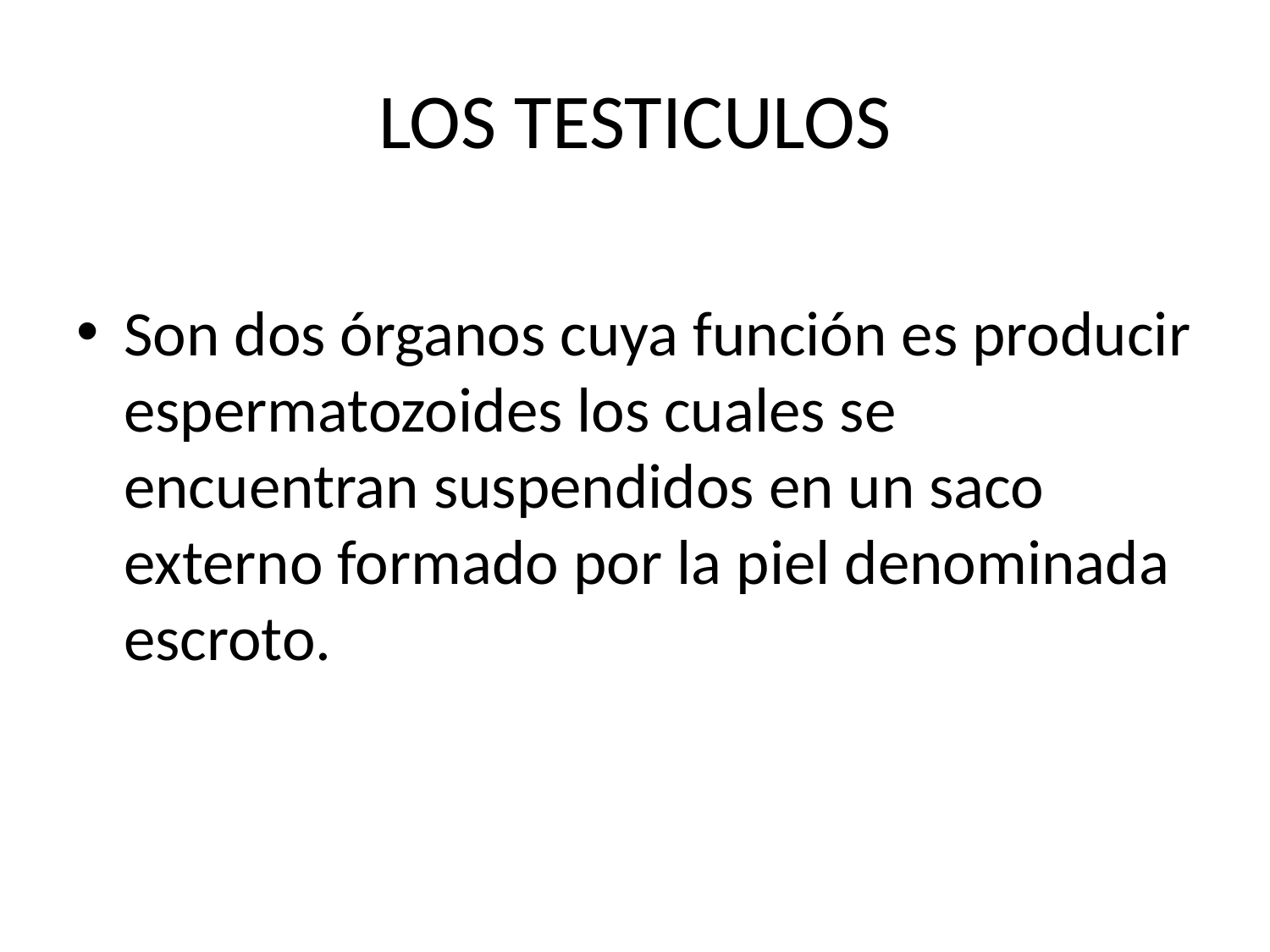

# LOS TESTICULOS
Son dos órganos cuya función es producir espermatozoides los cuales se encuentran suspendidos en un saco externo formado por la piel denominada escroto.